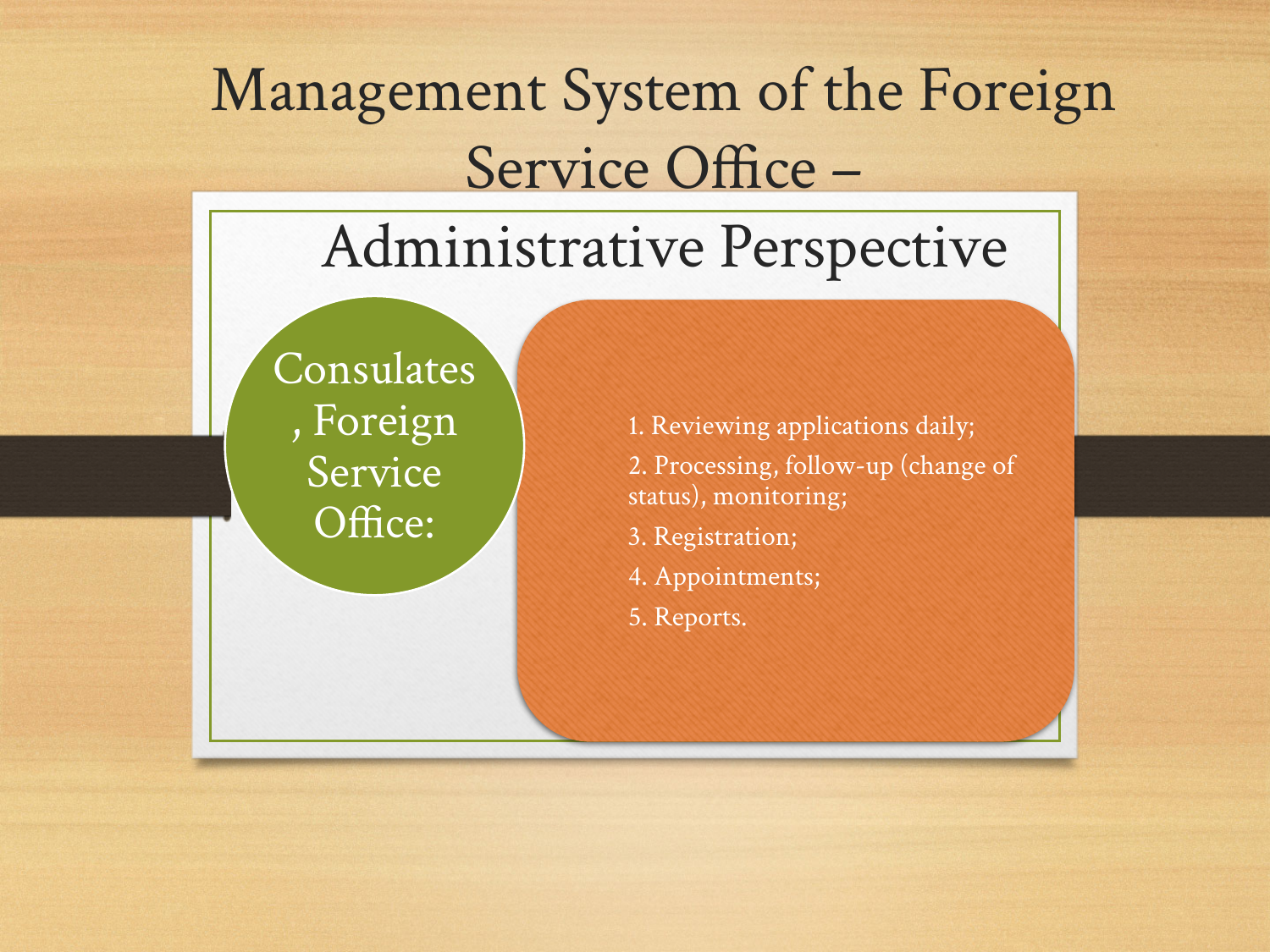

# Management System of the Foreign Service Office – Administrative Perspective
1. Reviewing applications daily;
2. Processing, follow-up (change of status), monitoring;
3. Registration;
4. Appointments;
5. Reports.
Consulates, Foreign Service Office: